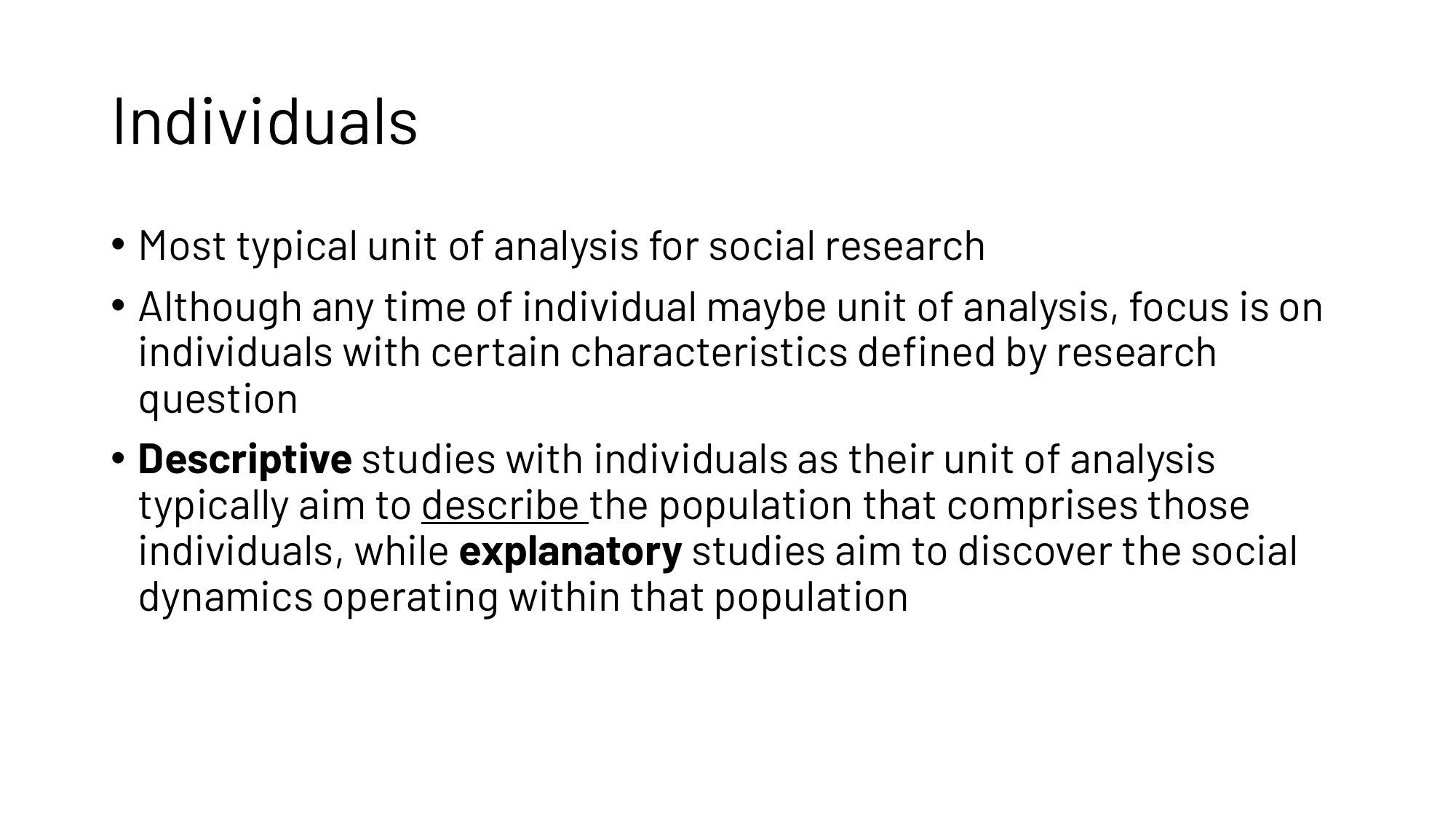

# Individuals
Most typical unit of analysis for social research
Although any time of individual maybe unit of analysis, focus is on individuals with certain characteristics defined by research question
Descriptive studies with individuals as their unit of analysis typically aim to describe the population that comprises those individuals, while explanatory studies aim to discover the social dynamics operating within that population